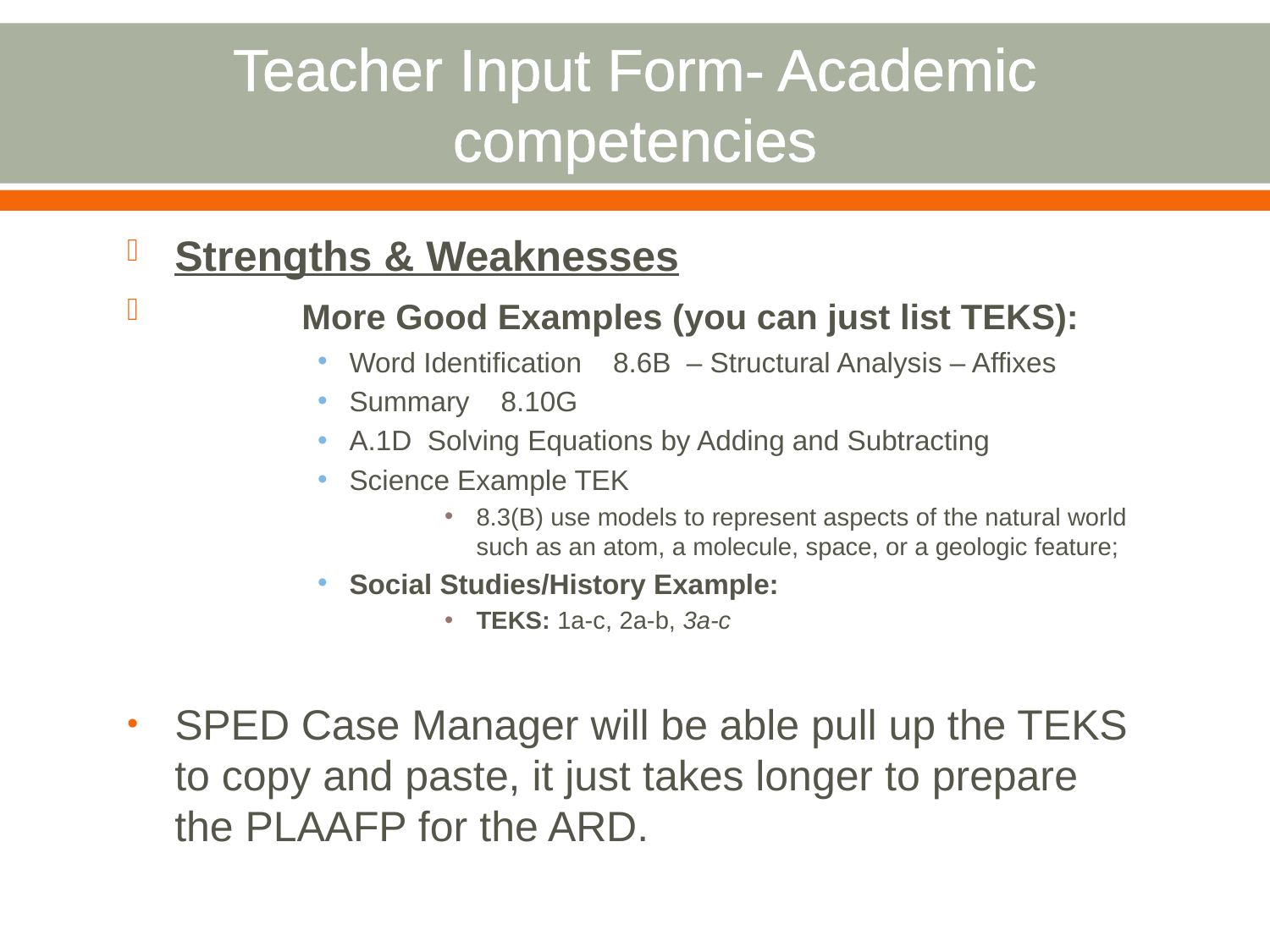

# Teacher Input Form- Academic competencies
Strengths & Weaknesses
	More Good Examples (you can just list TEKS):
Word Identification    8.6B  – Structural Analysis – Affixes
Summary    8.10G
A.1D  Solving Equations by Adding and Subtracting
Science Example TEK
8.3(B) use models to represent aspects of the natural world such as an atom, a molecule, space, or a geologic feature;
Social Studies/History Example:
TEKS: 1a-c, 2a-b, 3a-c

SPED Case Manager will be able pull up the TEKS to copy and paste, it just takes longer to prepare the PLAAFP for the ARD.